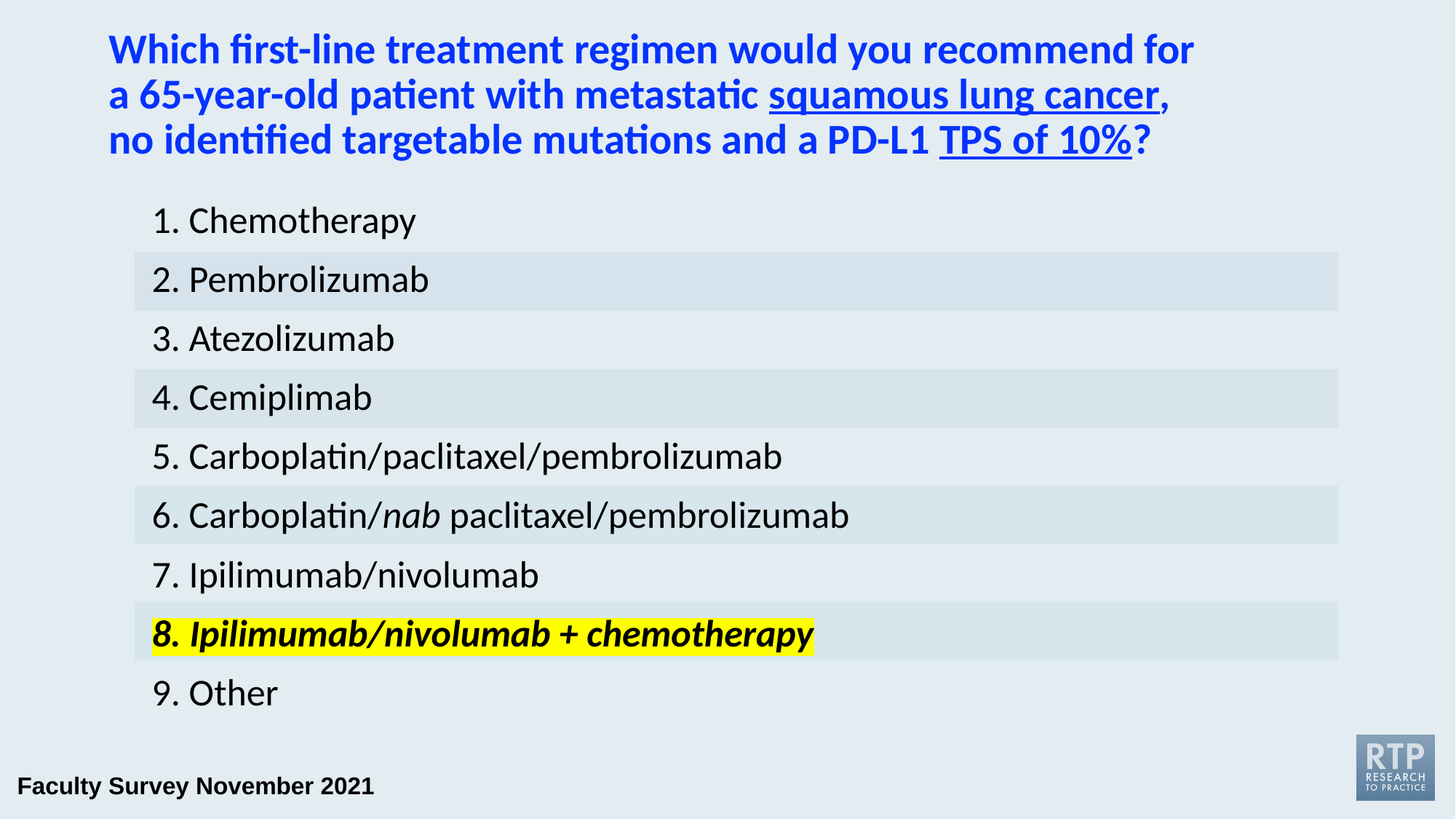

# Which first-line treatment regimen would you recommend for a 65-year-old patient with metastatic squamous lung cancer, no identified targetable mutations and a PD-L1 TPS of 10%?
1. Chemotherapy
2. Pembrolizumab
3. Atezolizumab
4. Cemiplimab
5. Carboplatin/paclitaxel/pembrolizumab
6. Carboplatin/nab paclitaxel/pembrolizumab
7. Ipilimumab/nivolumab
8. Ipilimumab/nivolumab + chemotherapy
9. Other

|  |
| --- |
|  |
|  |
|  |
|  |
|  |
|  |
|  |
|  |
Faculty Survey November 2021